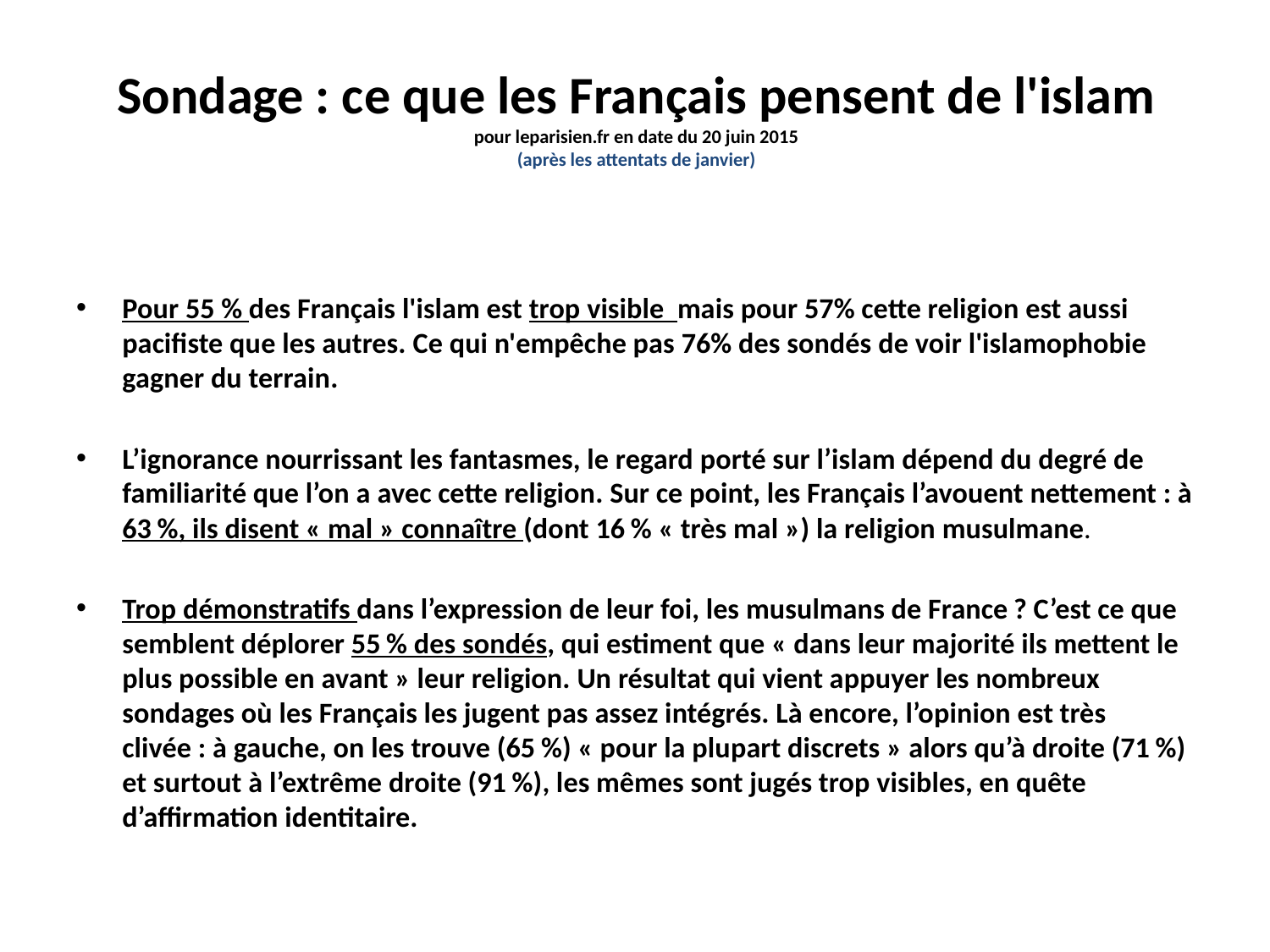

# Sondage : ce que les Français pensent de l'islam pour leparisien.fr en date du 20 juin 2015 (après les attentats de janvier)

Pour 55 % des Français l'islam est trop visible  mais pour 57% cette religion est aussi pacifiste que les autres. Ce qui n'empêche pas 76% des sondés de voir l'islamophobie gagner du terrain.

L’ignorance nourrissant les fantasmes, le regard porté sur l’islam dépend du degré de familiarité que l’on a avec cette religion. Sur ce point, les Français l’avouent nettement : à 63 %, ils disent « mal » connaître (dont 16 % « très mal ») la religion musulmane.

Trop démonstratifs dans l’expression de leur foi, les musulmans de France ? C’est ce que semblent déplorer 55 % des sondés, qui estiment que « dans leur majorité ils mettent le plus possible en avant » leur religion. Un résultat qui vient appuyer les nombreux sondages où les Français les jugent pas assez intégrés. Là encore, l’opinion est très clivée : à gauche, on les trouve (65 %) « pour la plupart discrets » alors qu’à droite (71 %) et surtout à l’extrême droite (91 %), les mêmes sont jugés trop visibles, en quête d’affirmation identitaire.